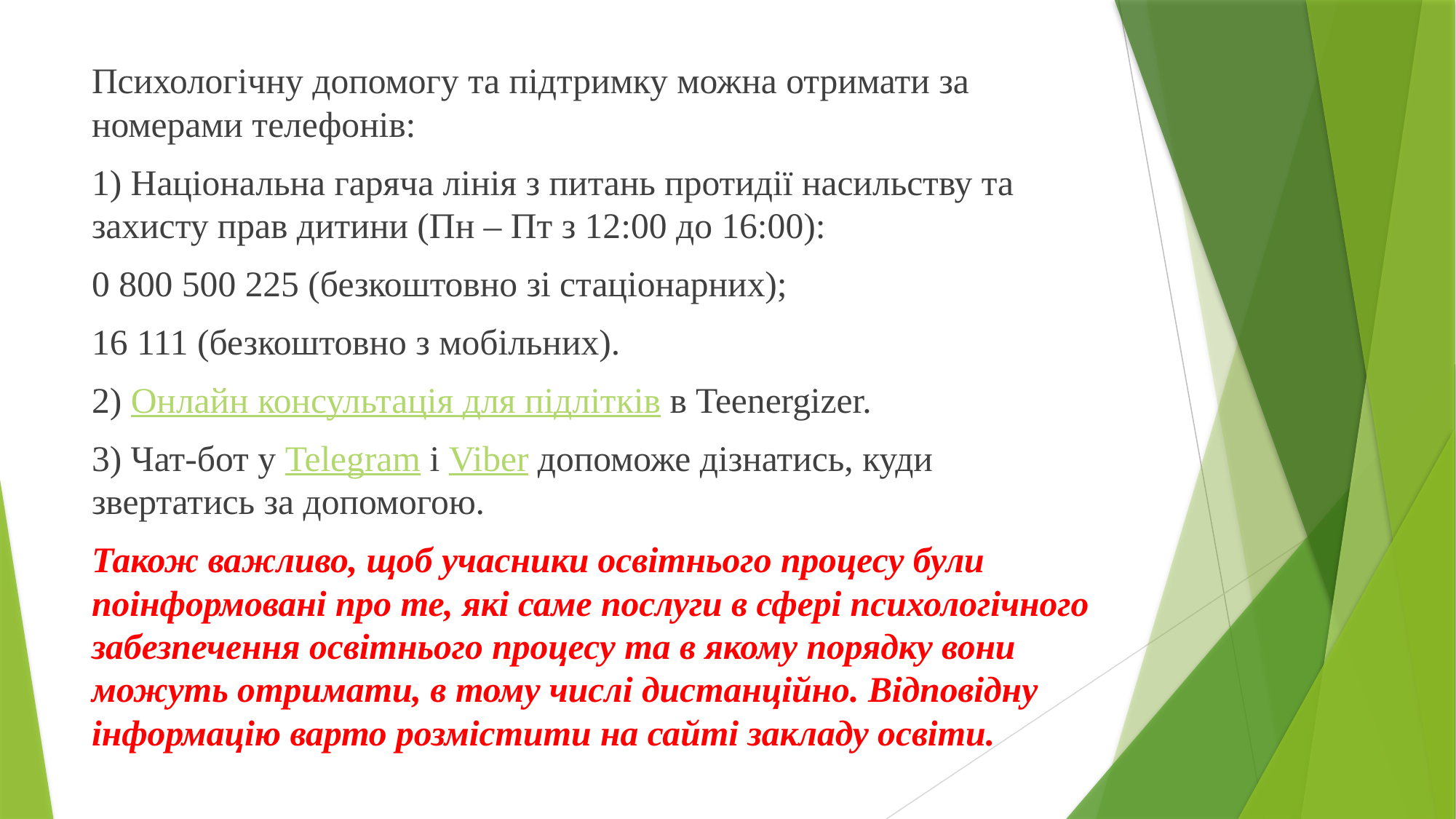

Психологічну допомогу та підтримку можна отримати за номерами телефонів:
1) Національна гаряча лінія з питань протидії насильству та захисту прав дитини (Пн – Пт з 12:00 до 16:00):
0 800 500 225 (безкоштовно зі стаціонарних);
16 111 (безкоштовно з мобільних).
2) Онлайн консультація для підлітків в Teenergizer.
3) Чат-бот у Telegram і Viber допоможе дізнатись, куди звертатись за допомогою.
Також важливо, щоб учасники освітнього процесу були поінформовані про те, які саме послуги в сфері психологічного забезпечення освітнього процесу та в якому порядку вони можуть отримати, в тому числі дистанційно. Відповідну інформацію варто розмістити на сайті закладу освіти.